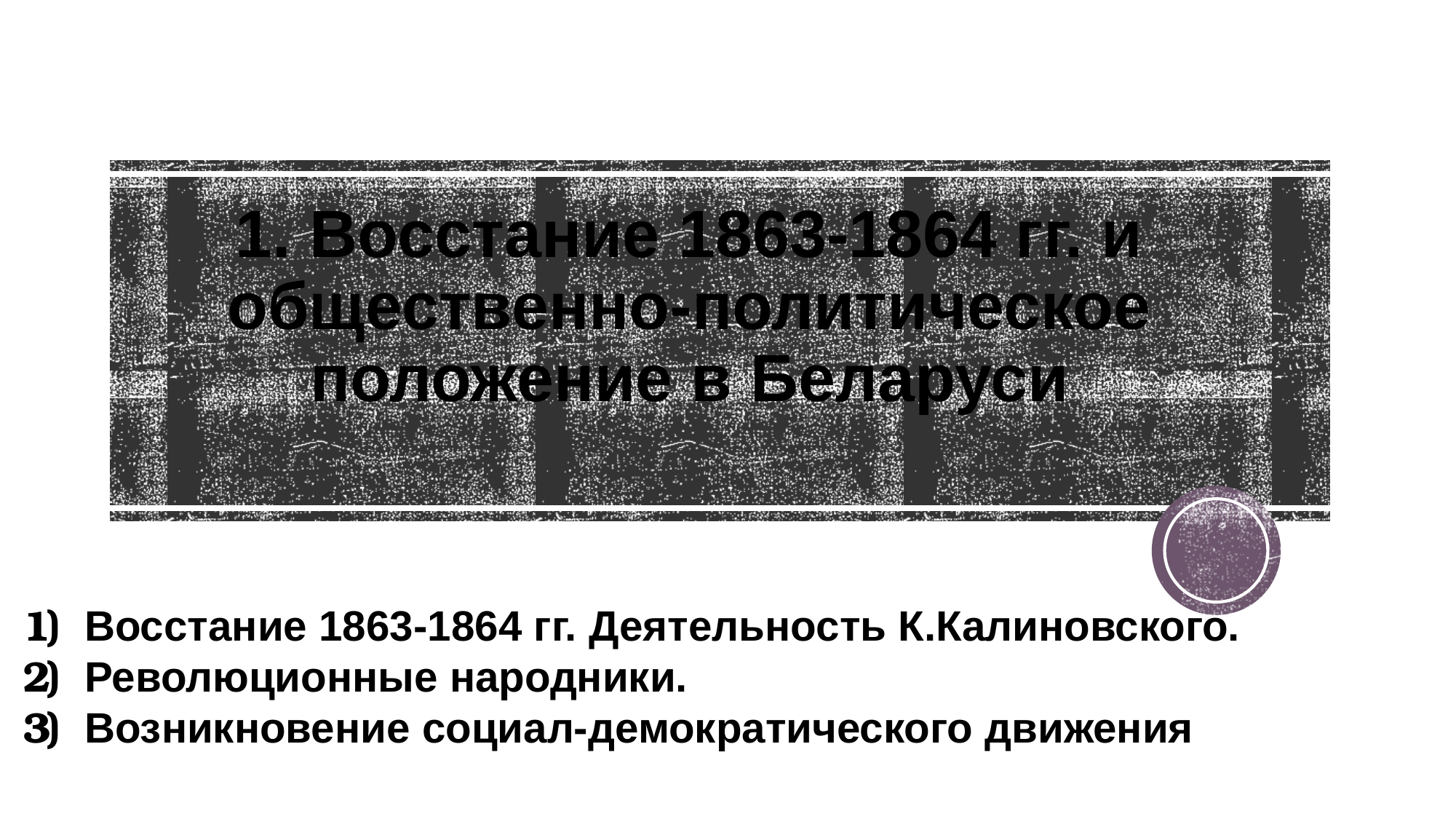

1. Восстание 1863-1864 гг. и общественно-политическое положение в Беларуси
Восстание 1863-1864 гг. Деятельность К.Калиновского.
Революционные народники.
Возникновение социал-демократического движения